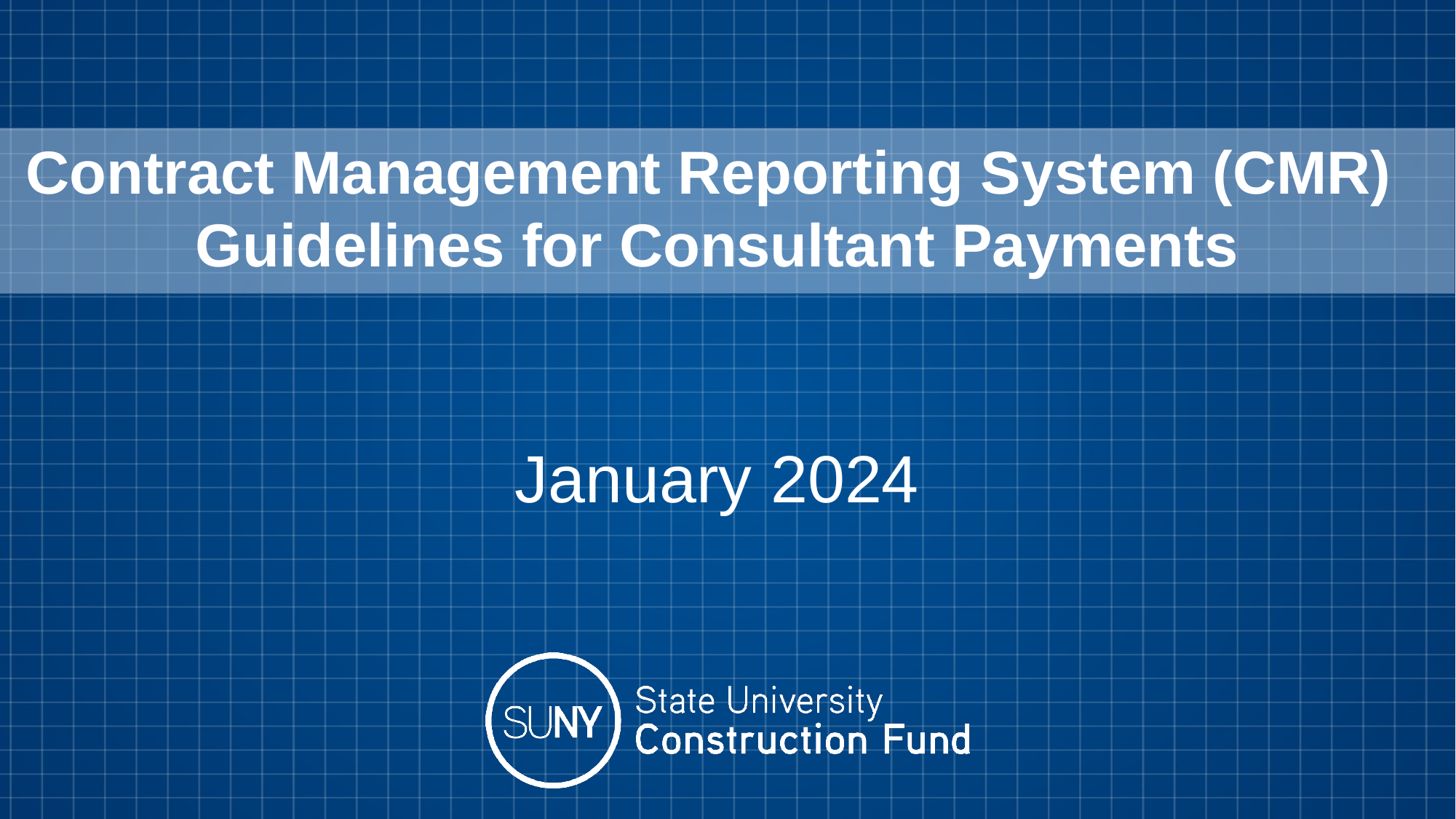

# Contract Management Reporting System (CMR) Guidelines for Consultant Payments
January 2024